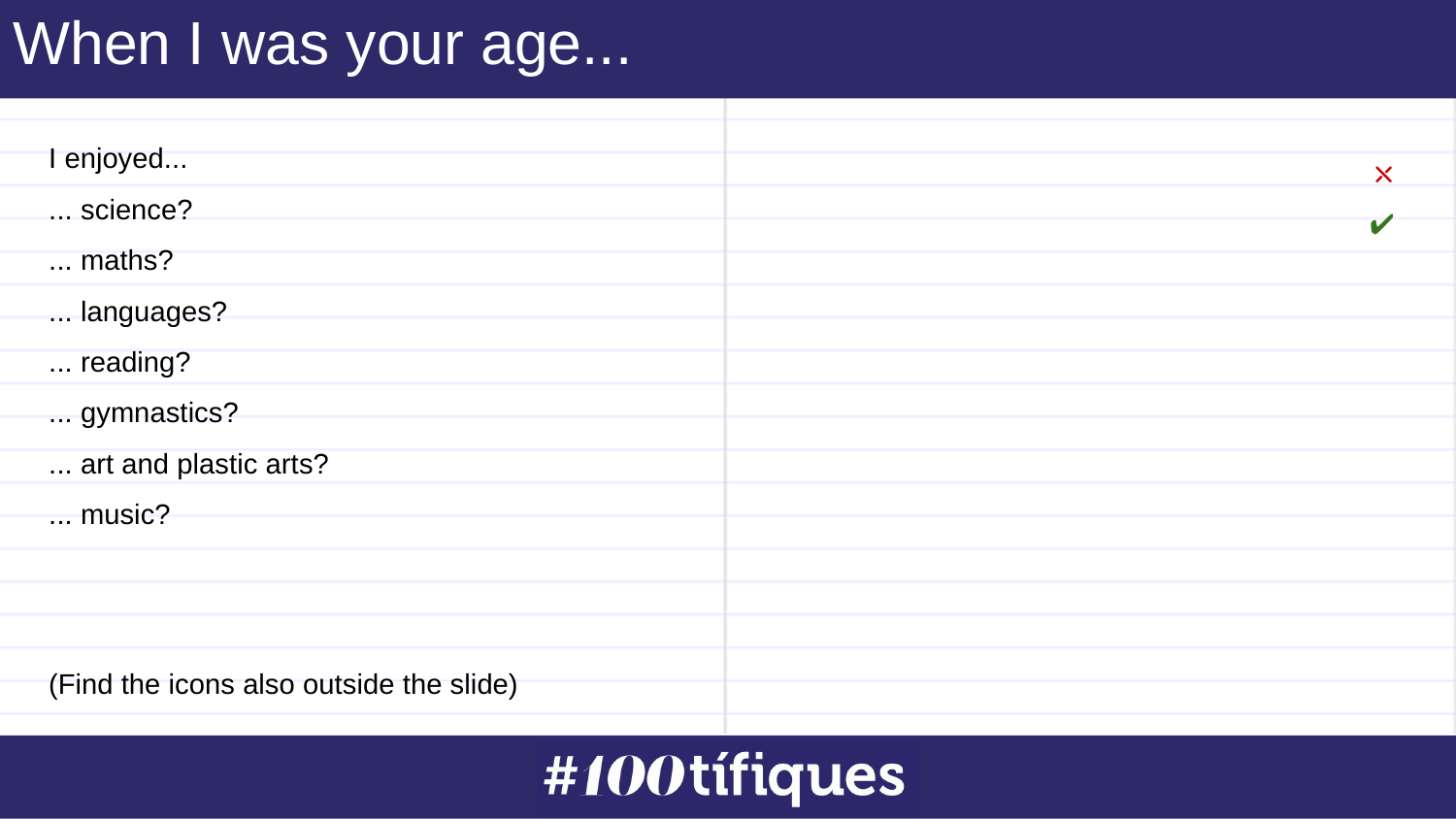

When I was your age...

⛌
✔

I enjoyed...
... science?
... maths?
... languages?
... reading?
... gymnastics?
... art and plastic arts?
... music?

(Find the icons also outside the slide)
⛌
✔